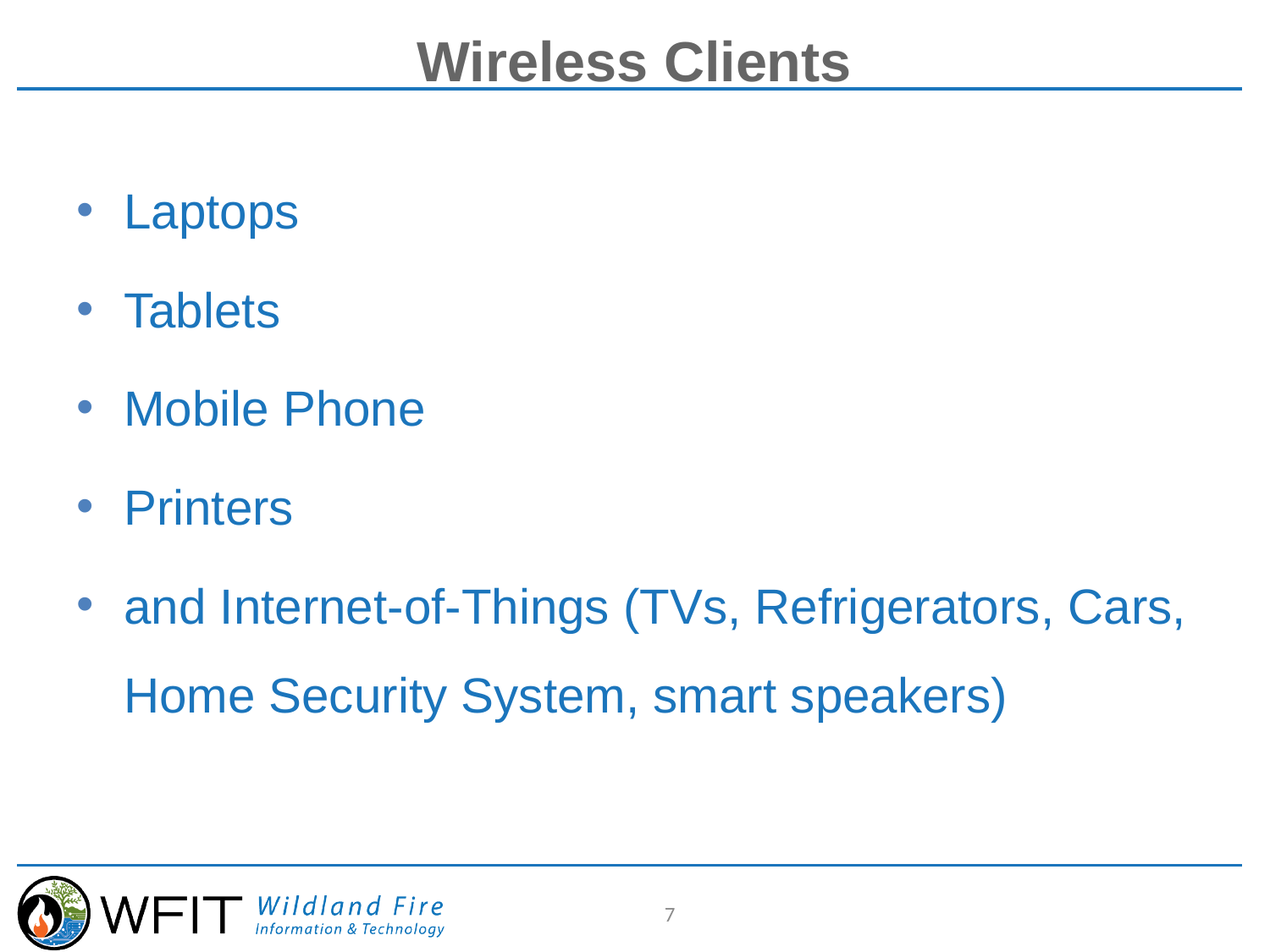

# Wireless Clients
Laptops
Tablets
Mobile Phone
Printers
and Internet-of-Things (TVs, Refrigerators, Cars, Home Security System, smart speakers)